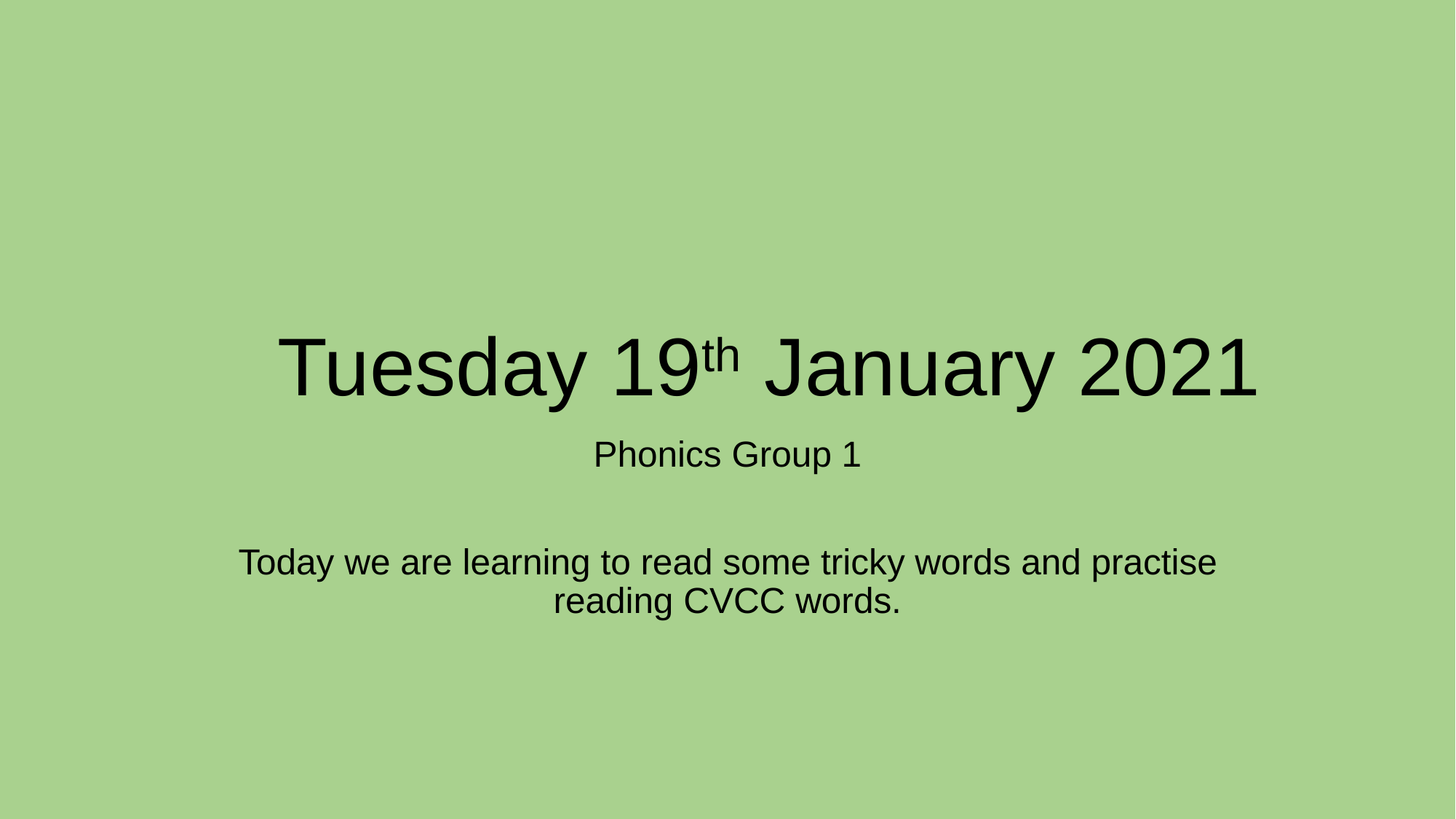

# Tuesday 19th January 2021
Phonics Group 1

Today we are learning to read some tricky words and practise reading CVCC words.